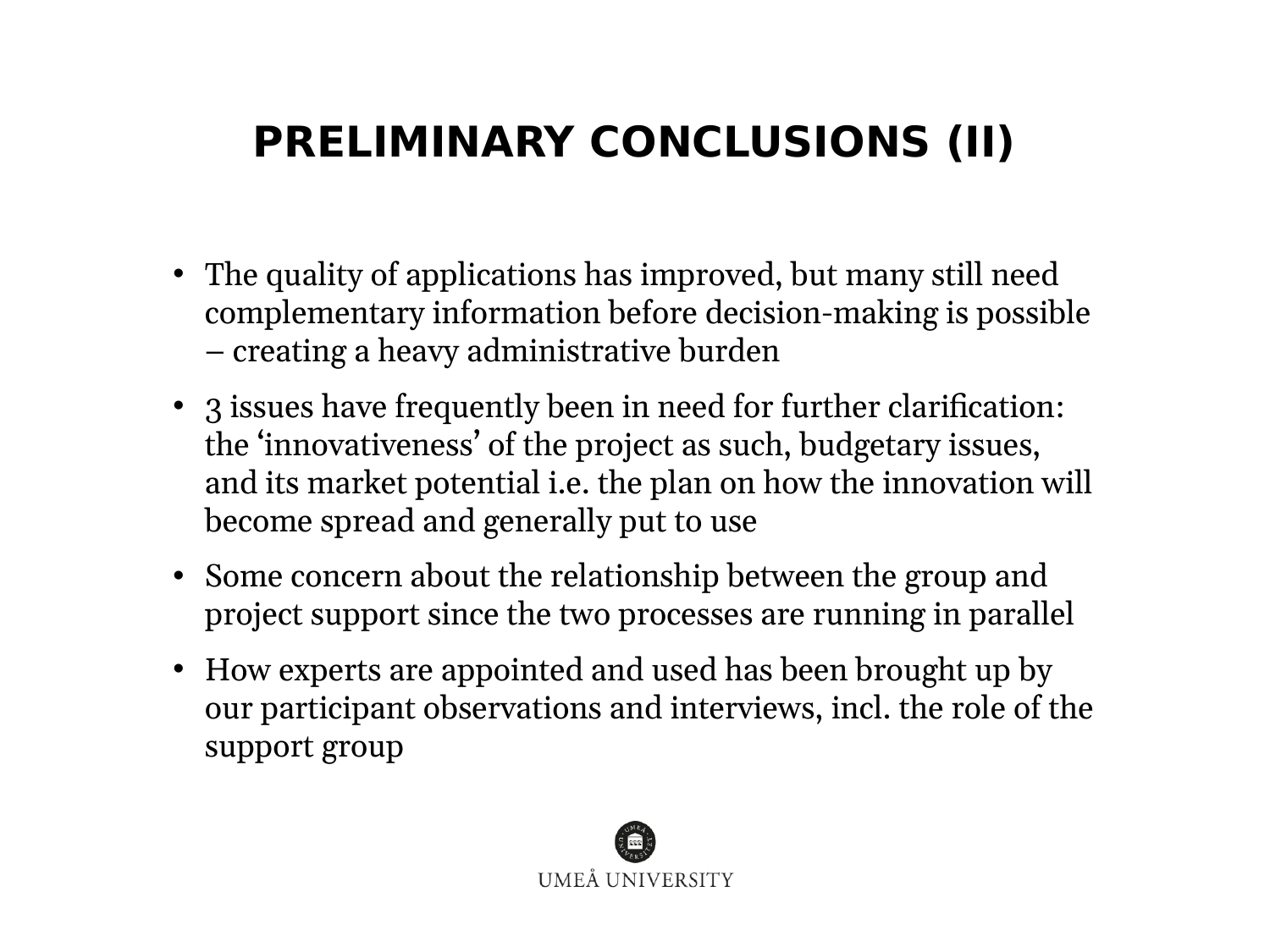

# Preliminary conclusions (II)
The quality of applications has improved, but many still need complementary information before decision-making is possible – creating a heavy administrative burden
3 issues have frequently been in need for further clarification: the ‘innovativeness’ of the project as such, budgetary issues, and its market potential i.e. the plan on how the innovation will become spread and generally put to use
Some concern about the relationship between the group and project support since the two processes are running in parallel
How experts are appointed and used has been brought up by our participant observations and interviews, incl. the role of the support group